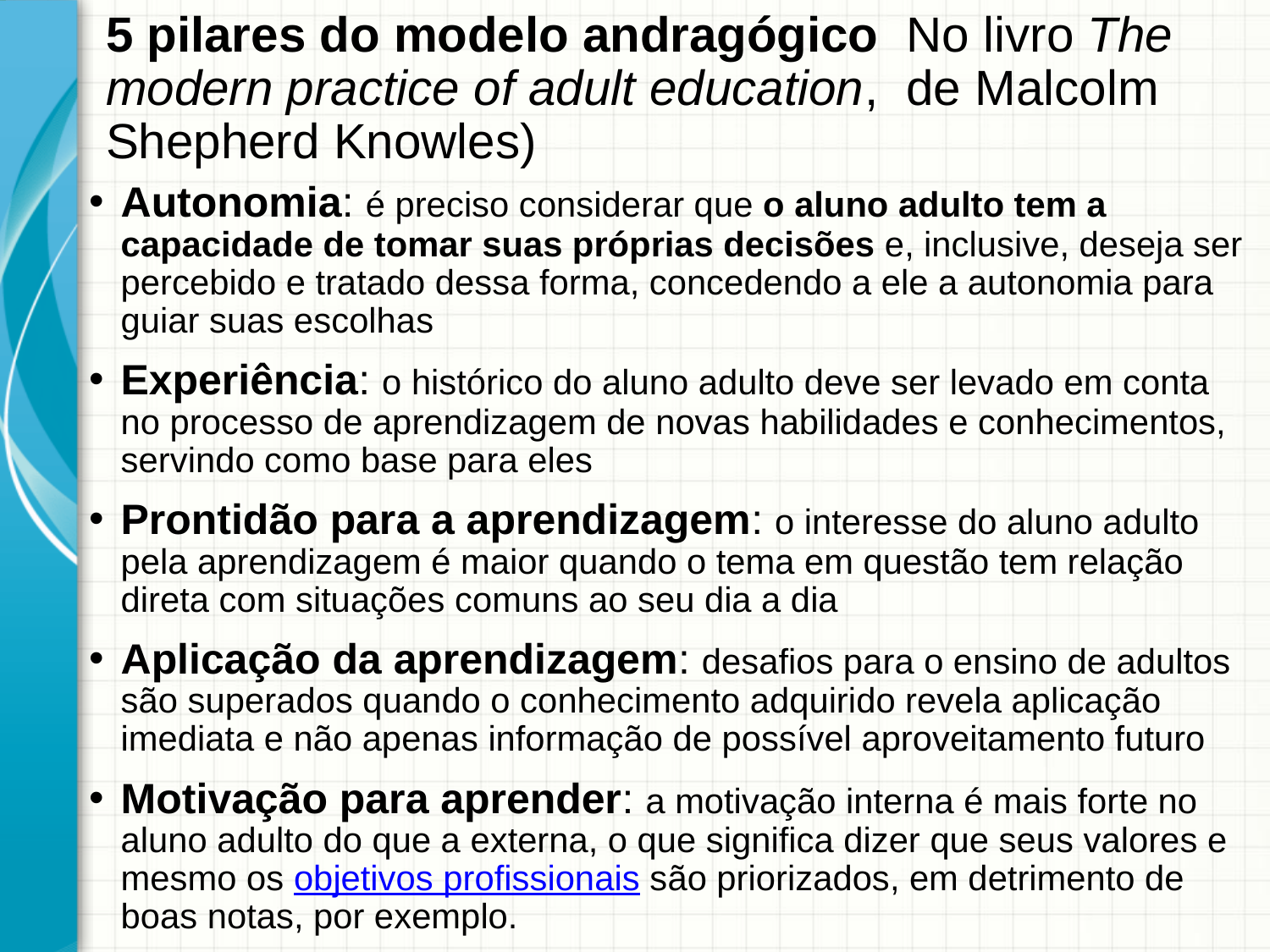

# 5 pilares do modelo andragógico  No livro The modern practice of adult education,  de Malcolm Shepherd Knowles)
Autonomia: é preciso considerar que o aluno adulto tem a capacidade de tomar suas próprias decisões e, inclusive, deseja ser percebido e tratado dessa forma, concedendo a ele a autonomia para guiar suas escolhas
Experiência: o histórico do aluno adulto deve ser levado em conta no processo de aprendizagem de novas habilidades e conhecimentos, servindo como base para eles
Prontidão para a aprendizagem: o interesse do aluno adulto pela aprendizagem é maior quando o tema em questão tem relação direta com situações comuns ao seu dia a dia
Aplicação da aprendizagem: desafios para o ensino de adultos são superados quando o conhecimento adquirido revela aplicação imediata e não apenas informação de possível aproveitamento futuro
Motivação para aprender: a motivação interna é mais forte no aluno adulto do que a externa, o que significa dizer que seus valores e mesmo os objetivos profissionais são priorizados, em detrimento de boas notas, por exemplo.